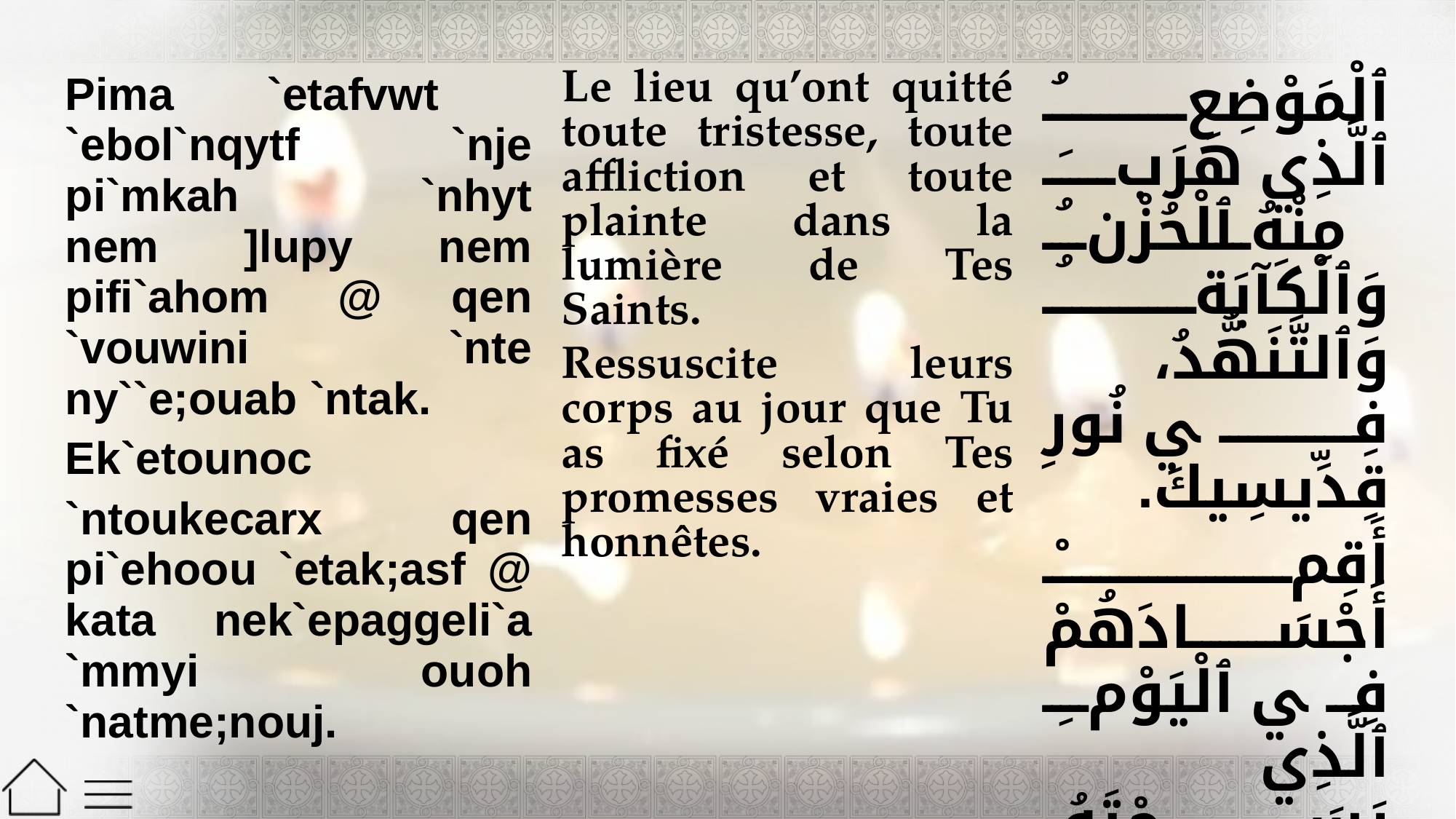

| Pima `etafvwt `ebol`nqytf `nje pi`mkah `nhyt nem ]lupy nem pifi`ahom @ qen `vouwini `nte ny``e;ouab `ntak. Ek`etounoc `ntoukecarx qen pi`ehoou `etak;asf @ kata nek`epaggeli`a `mmyi ouoh `natme;nouj. | Le lieu qu’ont quitté toute tristesse, toute affliction et toute plainte dans la lumière de Tes Saints. Ressuscite leurs corps au jour que Tu as fixé selon Tes promesses vraies et honnêtes. | ٱلْمَوْضِعُ ٱلَّذِي هَرَبَ مِنْهُ ٱلْحُزْنُ وَٱلْكَآبَةُ وَٱلتَّنَهُّدُ، فِي نُورِ قِدِّيسِيكَ. أَقِمْ أَجْسَادَهُمْ فِي ٱلْيَوْمِ ٱلَّذِي رَسَمْتَهُ، كَمَوَاعِيدِكَ ٱلْحَقِيقِيَّةِ غَيْرِ ٱلْكَاذِبَةِ. |
| --- | --- | --- |